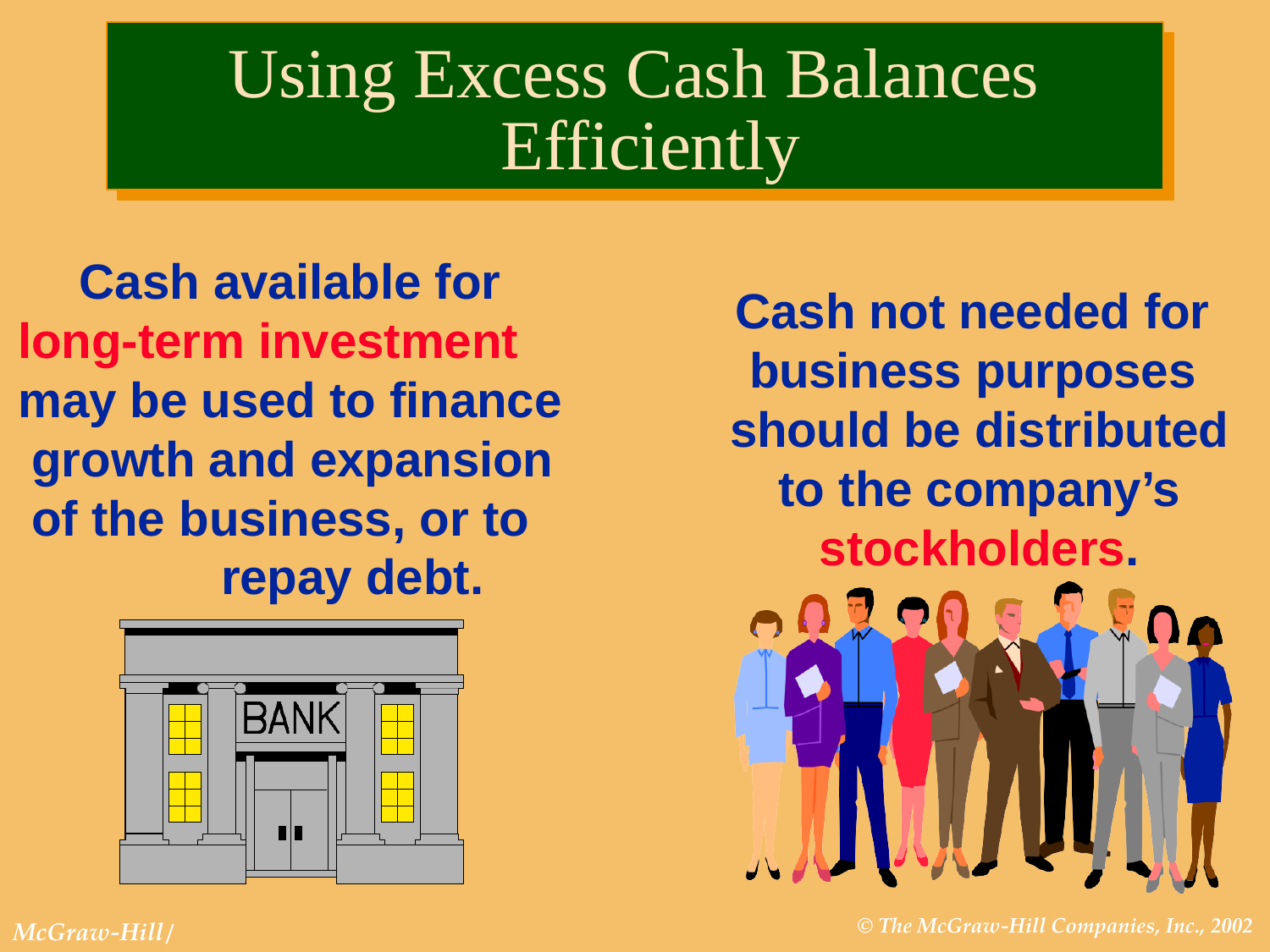

# Using Excess Cash Balances  Efficiently
Cash available for  long-term investment  may be used to finance  growth and expansion  of the business, or to
repay debt.
Cash not needed for  business purposes  should be distributed  to the company’s  stockholders.

|  |  |
| --- | --- |
|  |  |
|  |  |
|  |  |
| --- | --- |
|  |  |
|  |  |

|  |  |
| --- | --- |
|  |  |
|  |  |
|  |  |
| --- | --- |
|  |  |
|  |  |

© The McGraw-Hill Companies, Inc., 2002
McGraw-Hill/Irwin